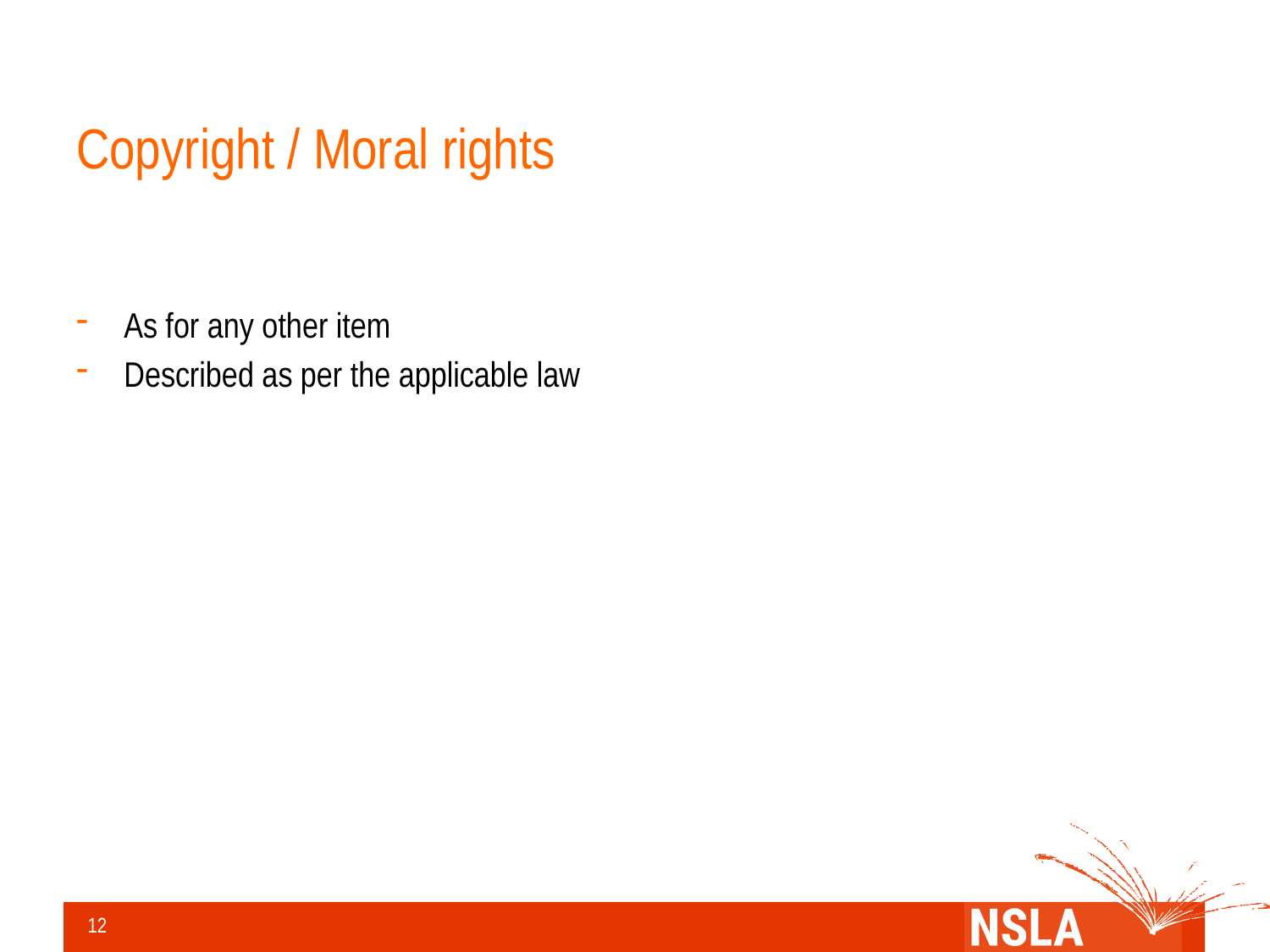

# Copyright / Moral rights
As for any other item
Described as per the applicable law